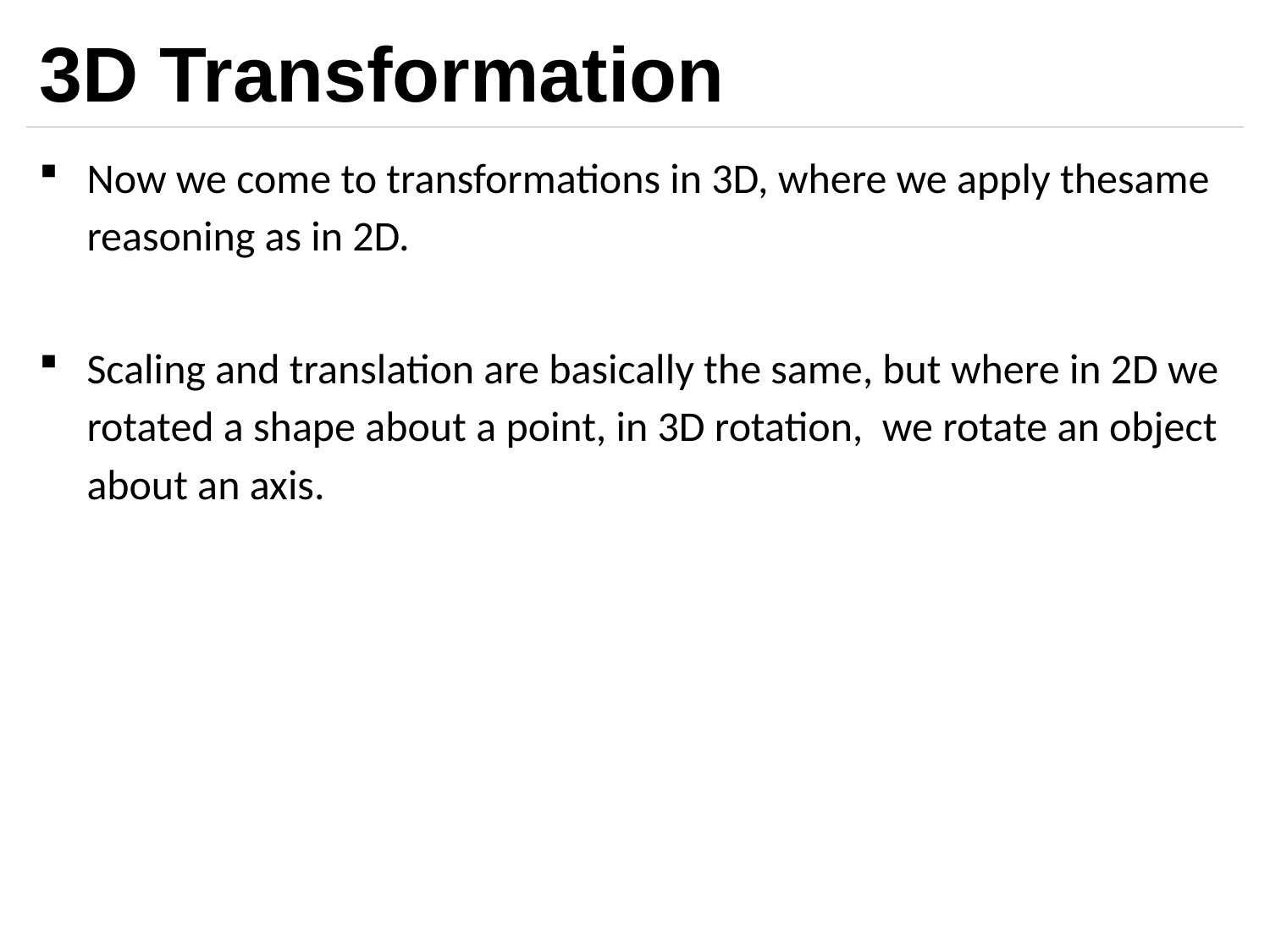

# 3D Transformation
Now we come to transformations in 3D, where we apply thesame reasoning as in 2D.

Scaling and translation are basically the same, but where in 2D we rotated a shape about a point, in 3D rotation,  we rotate an object about an axis.